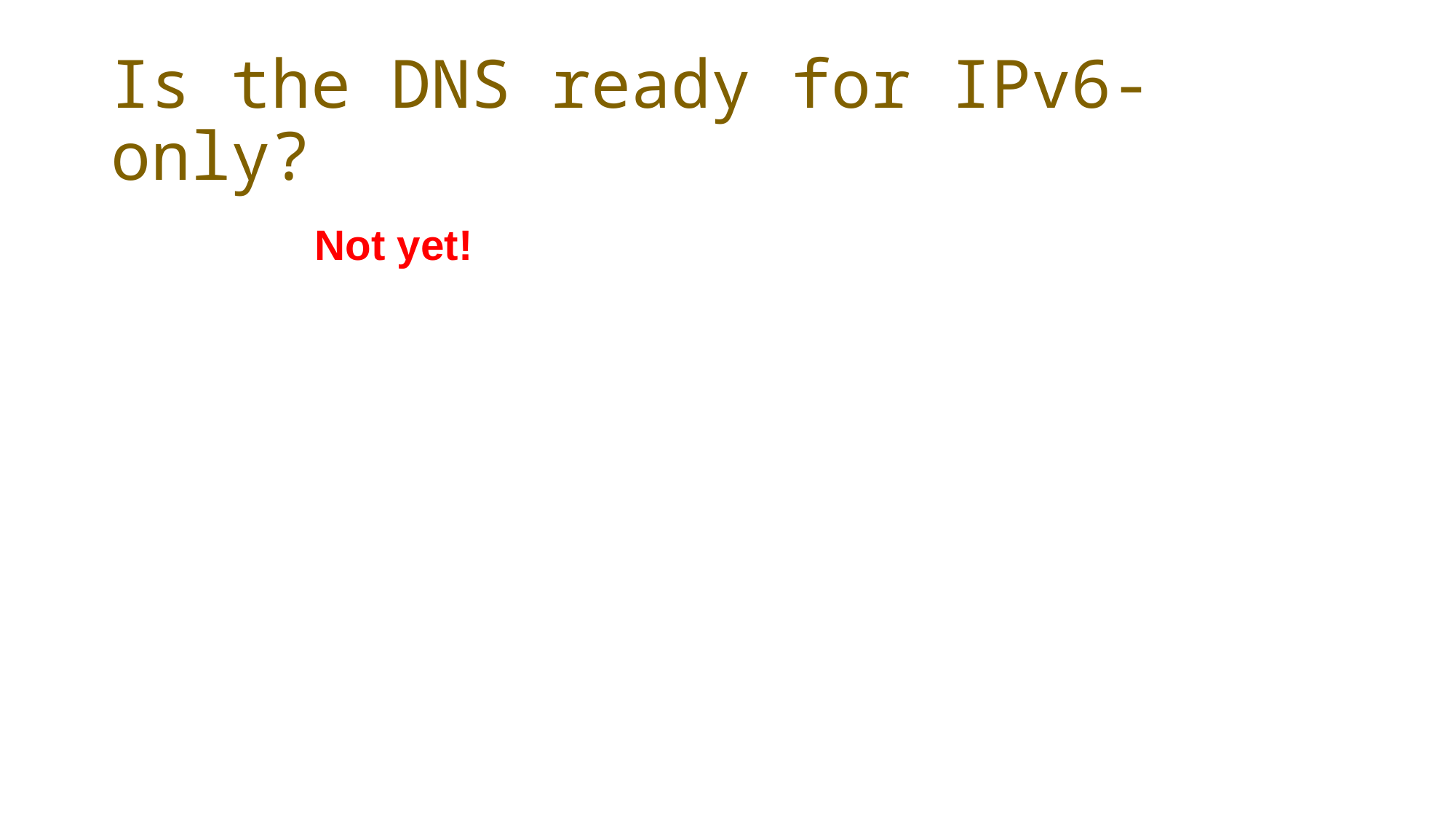

# Is the DNS ready for IPv6-only?
Not yet!